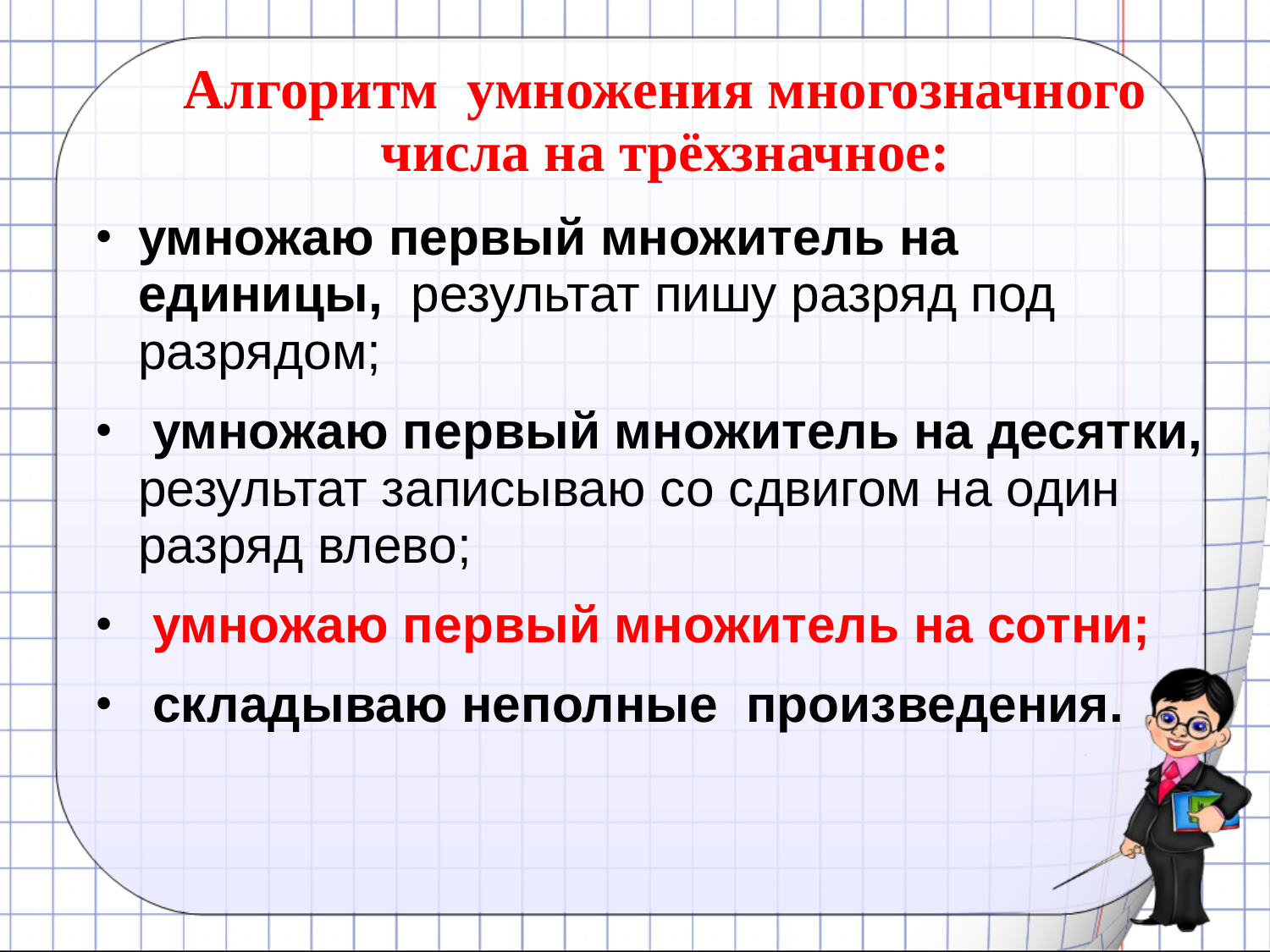

# Алгоритм  умножения многозначного числа на трёхзначное:
умножаю первый множитель на единицы,  результат пишу разряд под разрядом;
 умножаю первый множитель на десятки, результат записываю со сдвигом на один разряд влево;
 умножаю первый множитель на сотни;
 складываю неполные  произведения.